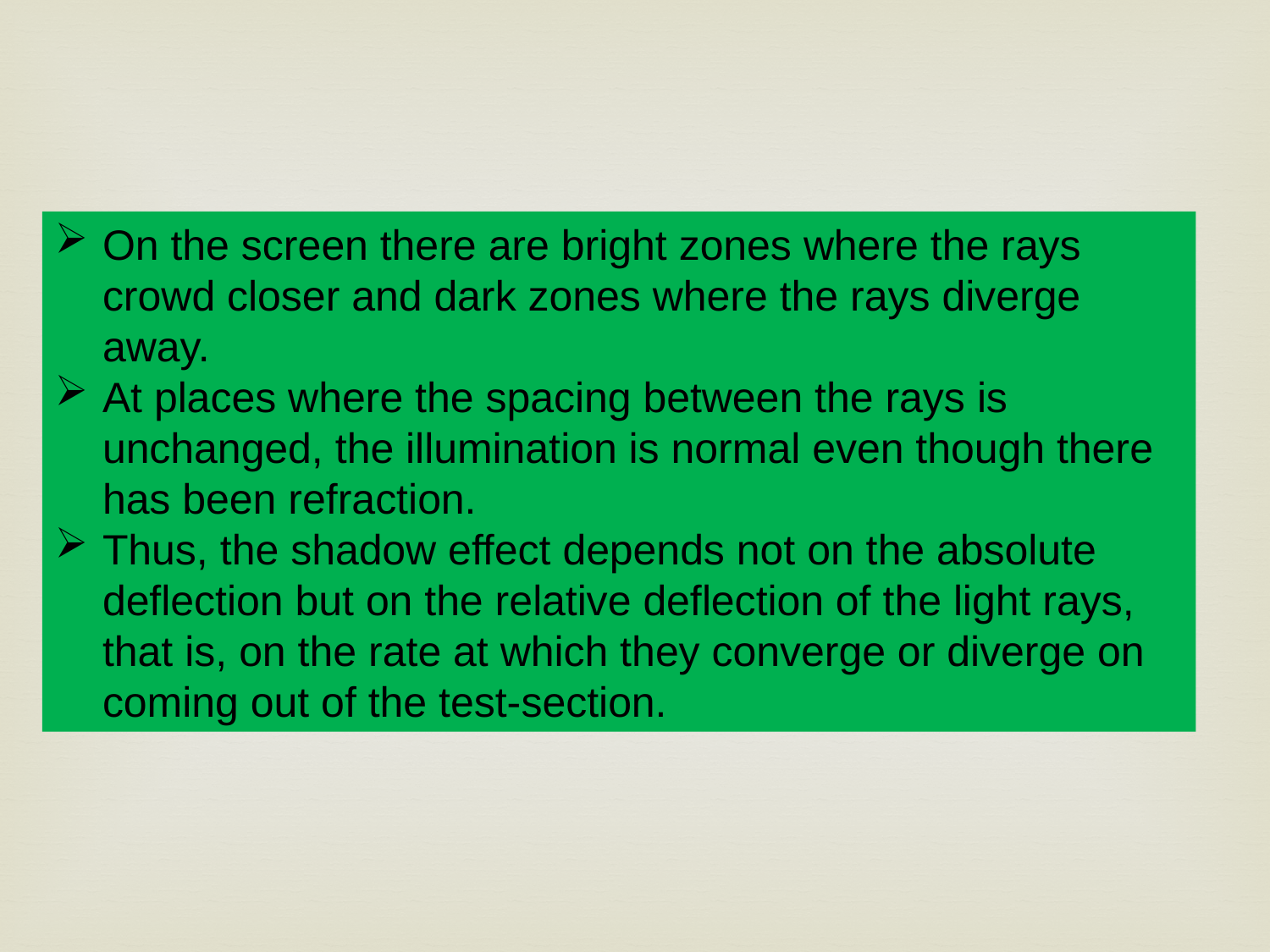

On the screen there are bright zones where the rays crowd closer and dark zones where the rays diverge away.
At places where the spacing between the rays is unchanged, the illumination is normal even though there has been refraction.
Thus, the shadow effect depends not on the absolute deflection but on the relative deflection of the light rays, that is, on the rate at which they converge or diverge on coming out of the test-section.